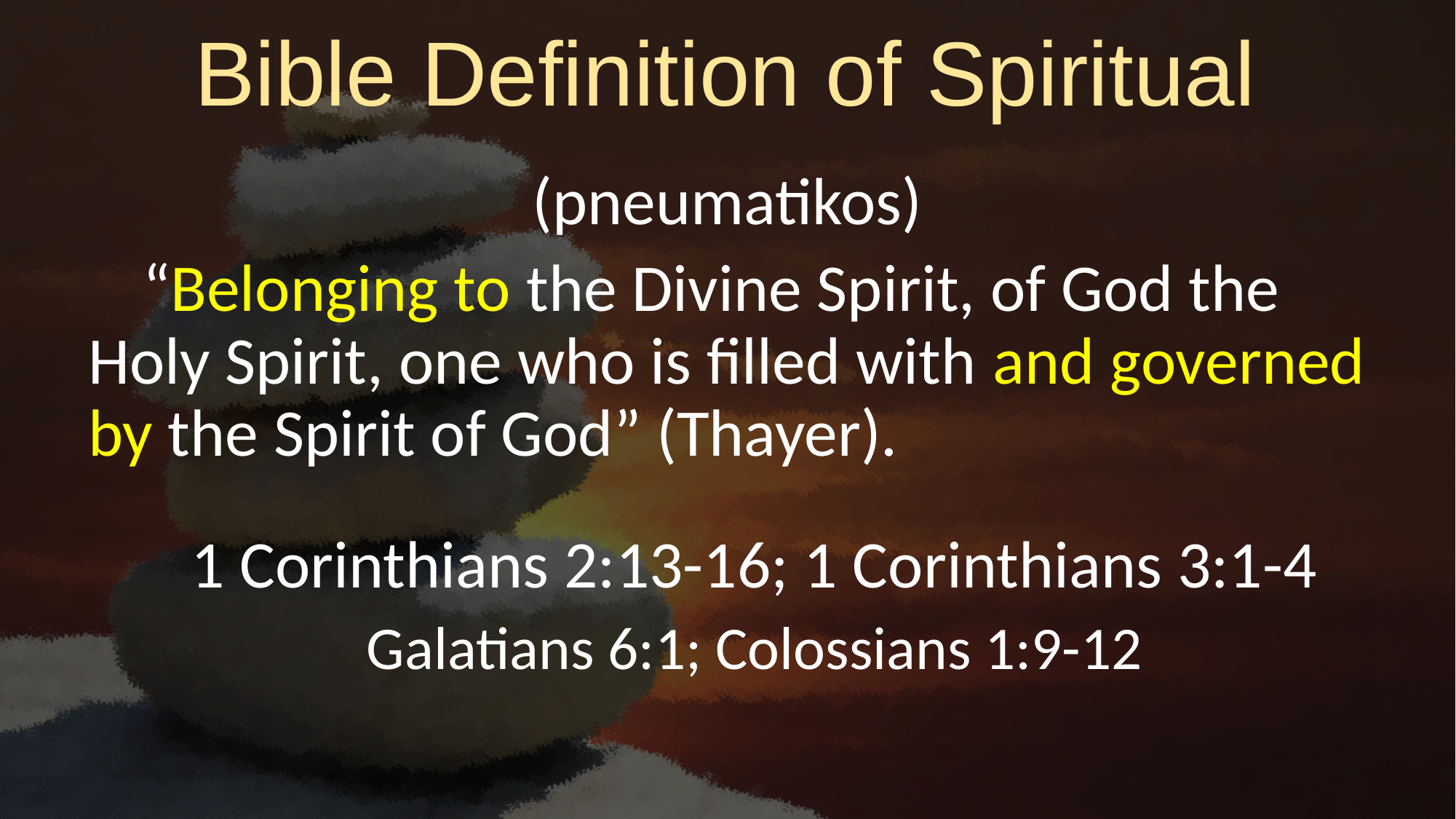

# Bible Definition of Spiritual
(pneumatikos)
“Belonging to the Divine Spirit, of God the Holy Spirit, one who is filled with and governed by the Spirit of God” (Thayer).

1 Corinthians 2:13-16; 1 Corinthians 3:1-4
Galatians 6:1; Colossians 1:9-12